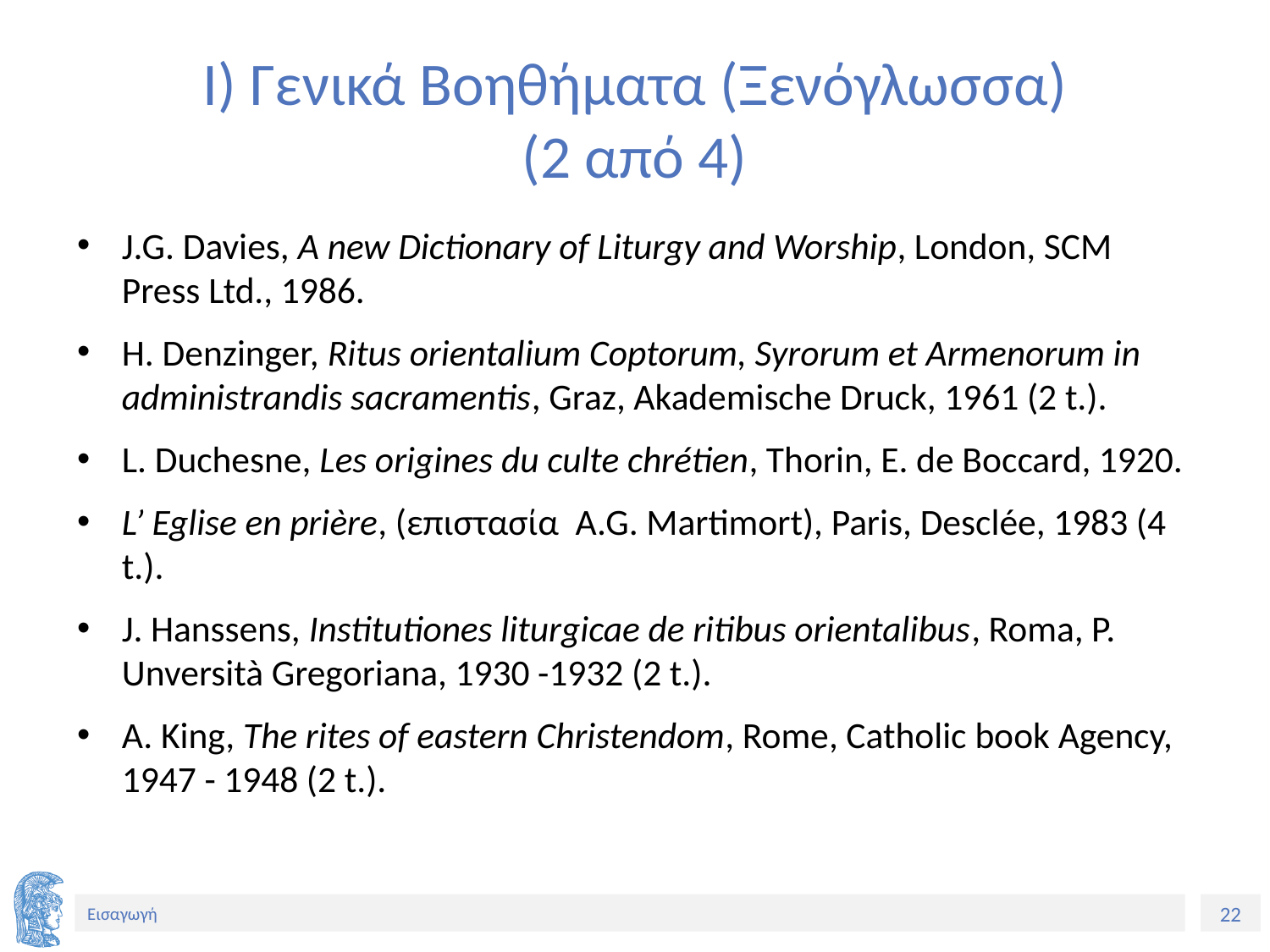

# Ι) Γενικά Βοηθήματα (Ξενόγλωσσα) (2 από 4)
J.G. Davies, A new Dictionary of Liturgy and Worship, London, SCM Press Ltd., 1986.
H. Denzinger, Ritus orientalium Coptorum, Syrorum et Armenorum in administrandis sacramentis, Graz, Akademische Druck, 1961 (2 t.).
L. Duchesne, Les origines du culte chrétien, Thorin, E. de Boccard, 1920.
L’ Eglise en prière, (επιστασία  A.G. Martimort), Paris, Desclée, 1983 (4 t.).
J. Hanssens, Institutiones liturgicae de ritibus orientalibus, Roma, P. Unversità Gregoriana, 1930 -1932 (2 t.).
A. King, The rites of eastern Christendom, Rome, Catholic book Agency, 1947 - 1948 (2 t.).